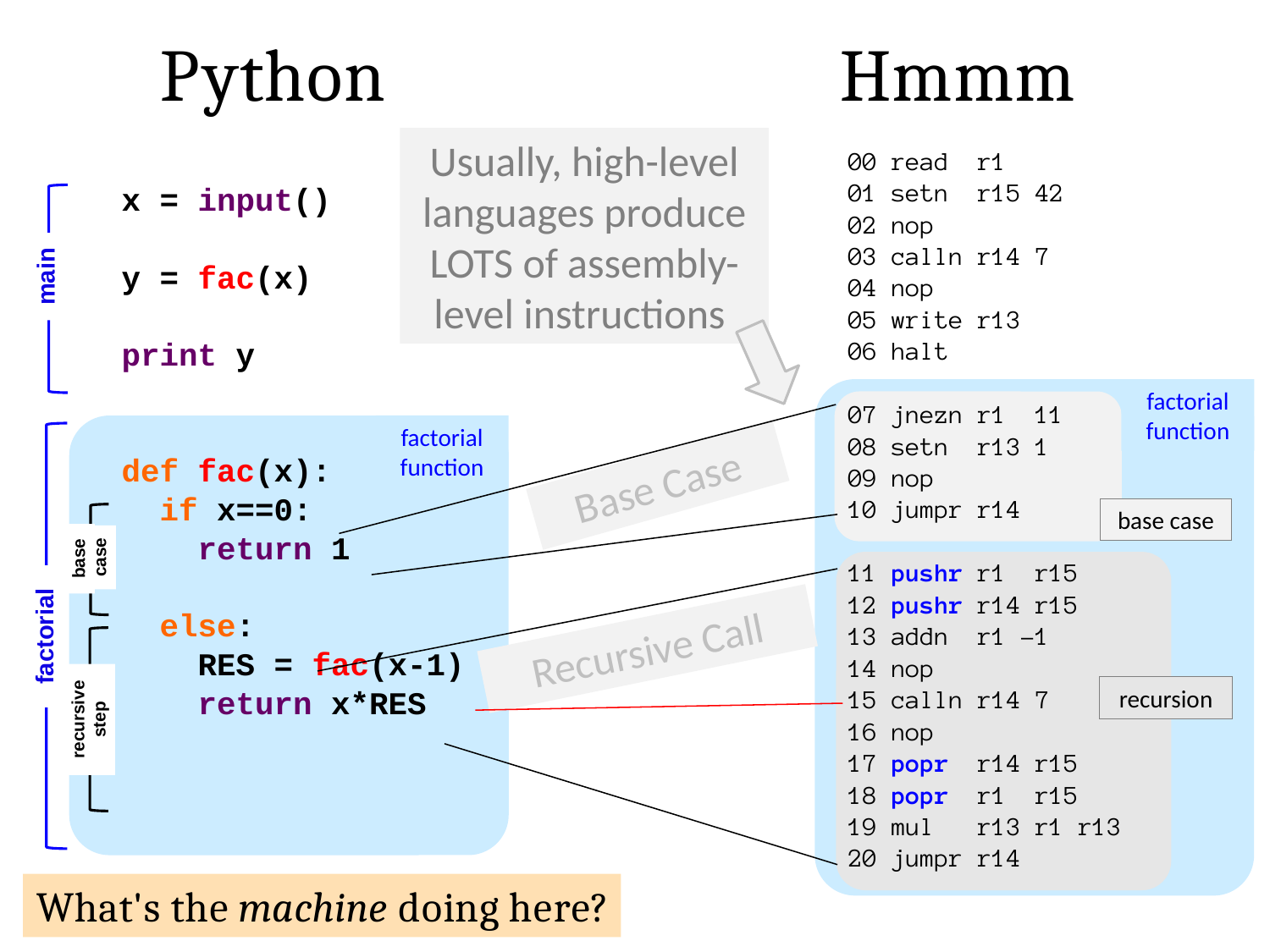

Python
Hmmm
Usually, high-level languages produce LOTS of assembly-level instructions
00 read  r1
01 setn  r15 42
02 nop
03 calln r14 7
04 nop
05 write r13
06 halt

07 jnezn r1  11
08 setn  r13 1
09 nop
10 jumpr r14

11 pushr r1  r15
12 pushr r14 r15
13 addn  r1 -1
14 nop
15 calln r14 7
16 nop
17 popr  r14 r15
18 popr  r1  r15
19 mul   r13 r1 r13
20 jumpr r14

x = input()

y = fac(x)

print y

def fac(x):
  if x==0:
    return 1

  else:
    RES = fac(x-1)
    return x*RES
main

factorial function

factorial function

Base Case
base case

case
base

factorial
Recursive Call

recursion
recursive step

What's the machine doing here?